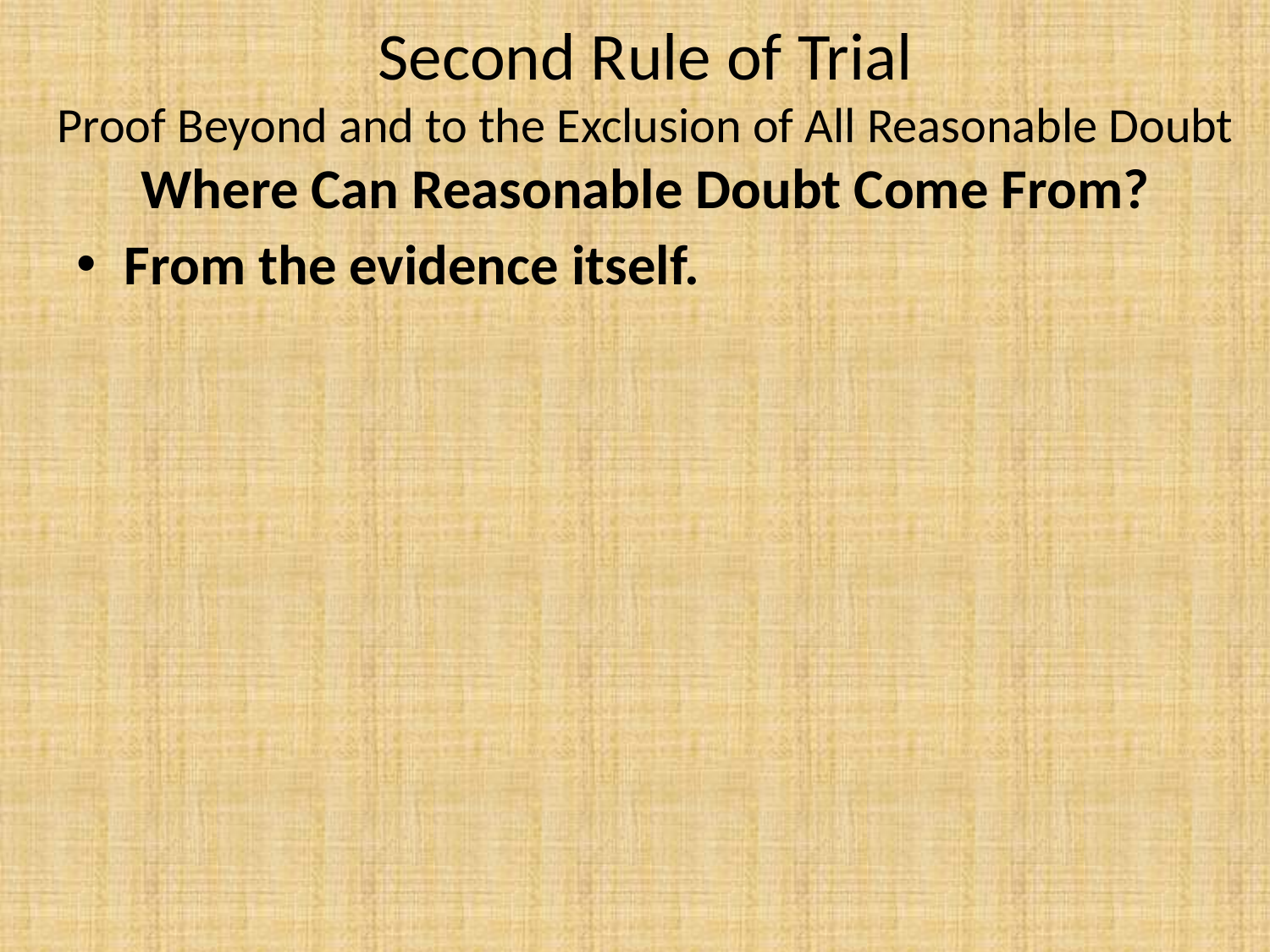

# Second Rule of Trial Proof Beyond and to the Exclusion of All Reasonable Doubt Where Can Reasonable Doubt Come From?
From the evidence itself.